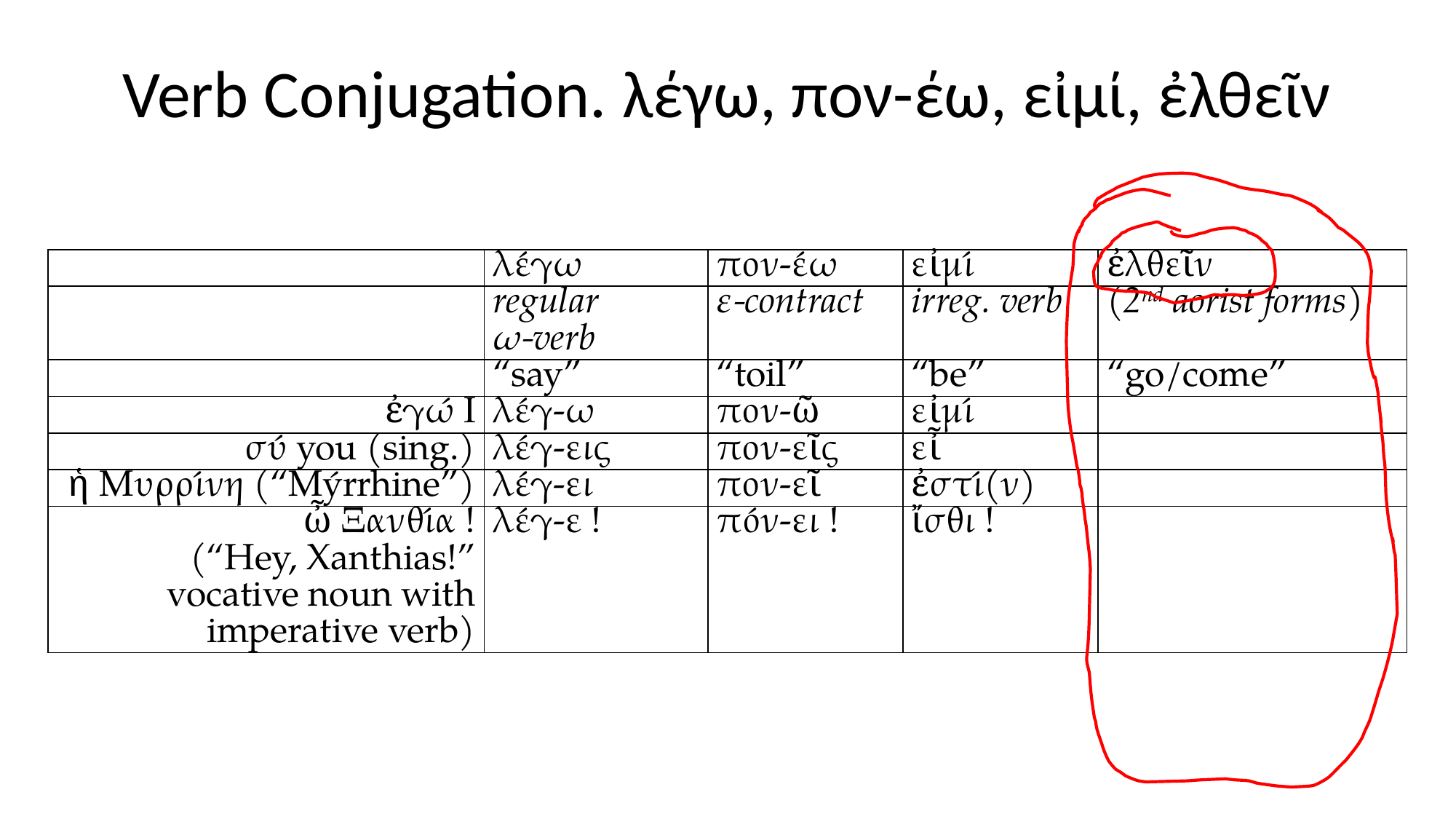

# Verb Conjugation. λέγω, πον-έω, εἰμί, ἐλθεῖν

|  | λέγω | πον-έω | εἰμί | ἐλθεῖν |
| --- | --- | --- | --- | --- |
|  | regular ω‑verb | ε‑contract | irreg. verb | (2nd aorist forms) |
|  | “say” | “toil” | “be” | “go/come” |
| ἐγώ I | λέγ-ω | πον-ῶ | εἰμί |  |
| σύ you (sing.) | λέγ-εις | πον-εῖς | εἶ |  |
| ἡ Μυρρίνη (“Mýrrhine”) | λέγ-ει | πον-εῖ | ἐστί(ν) |  |
| ὦ Ξανθία ! (“Hey, Xanthias!” vocative noun with imperative verb) | λέγ-ε ! | πόν-ει ! | ἴσθι ! | ἐλθ-έ ! |